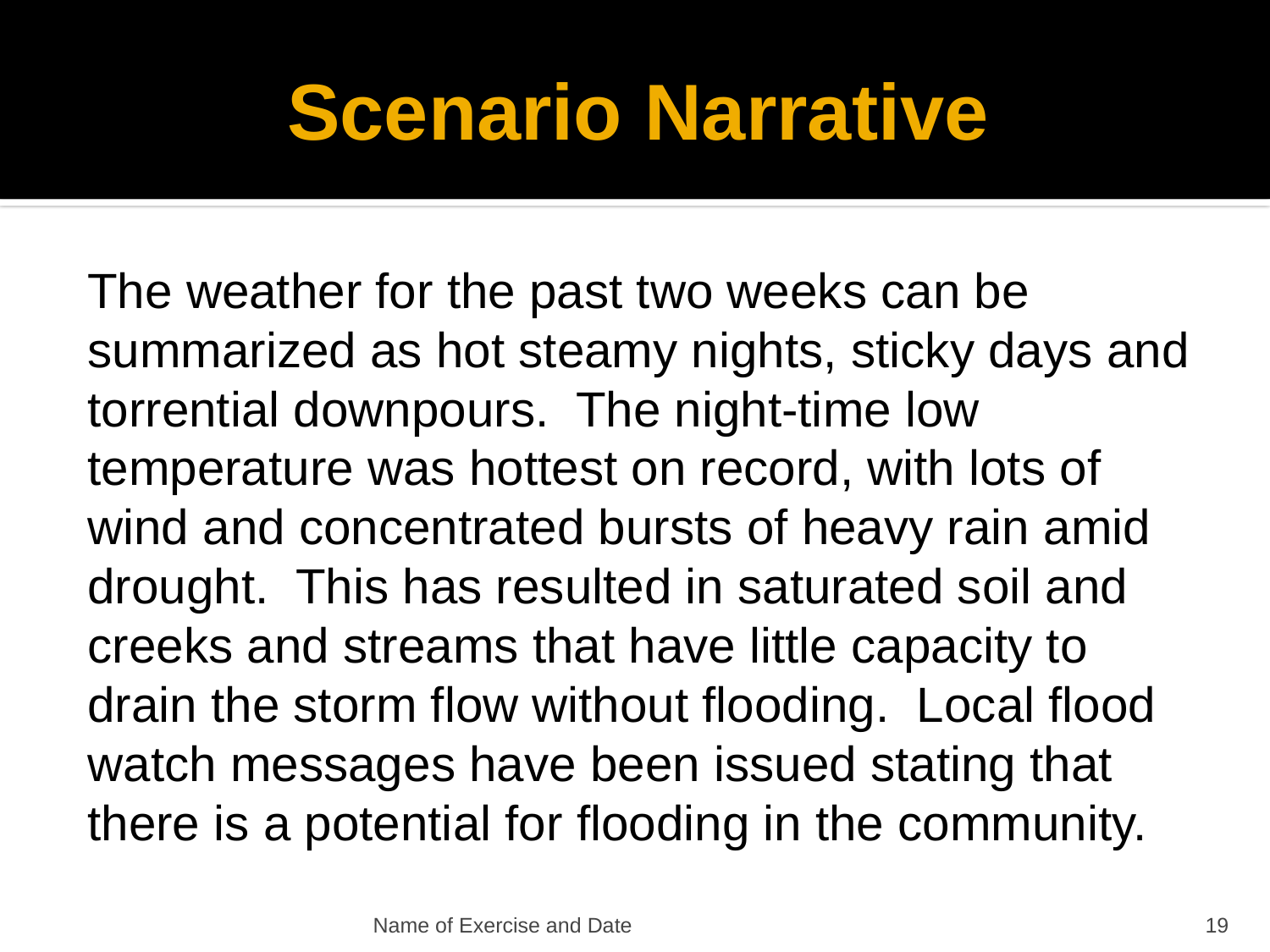

# Scenario Narrative
The weather for the past two weeks can be summarized as hot steamy nights, sticky days and torrential downpours.  The night-time low temperature was hottest on record, with lots of wind and concentrated bursts of heavy rain amid drought.  This has resulted in saturated soil and creeks and streams that have little capacity to drain the storm flow without flooding.  Local flood watch messages have been issued stating that there is a potential for flooding in the community.

Name of Exercise and Date
19